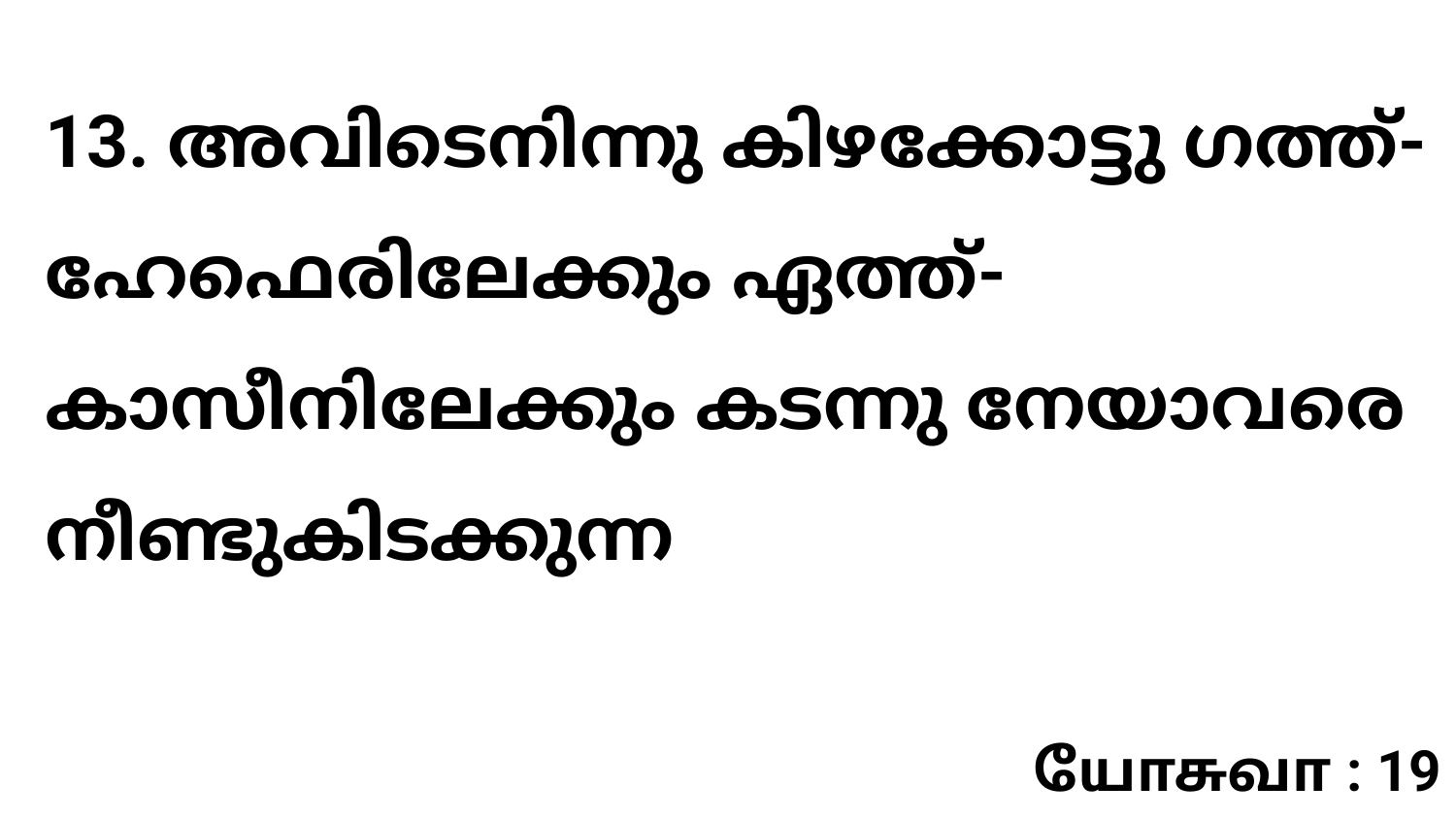

13. അവിടെനിന്നു കിഴക്കോട്ടു ഗത്ത്-ഹേഫെരിലേക്കും ഏത്ത്-കാസീനിലേക്കും കടന്നു നേയാവരെ നീണ്ടുകിടക്കുന്ന
யோசுவா : 19